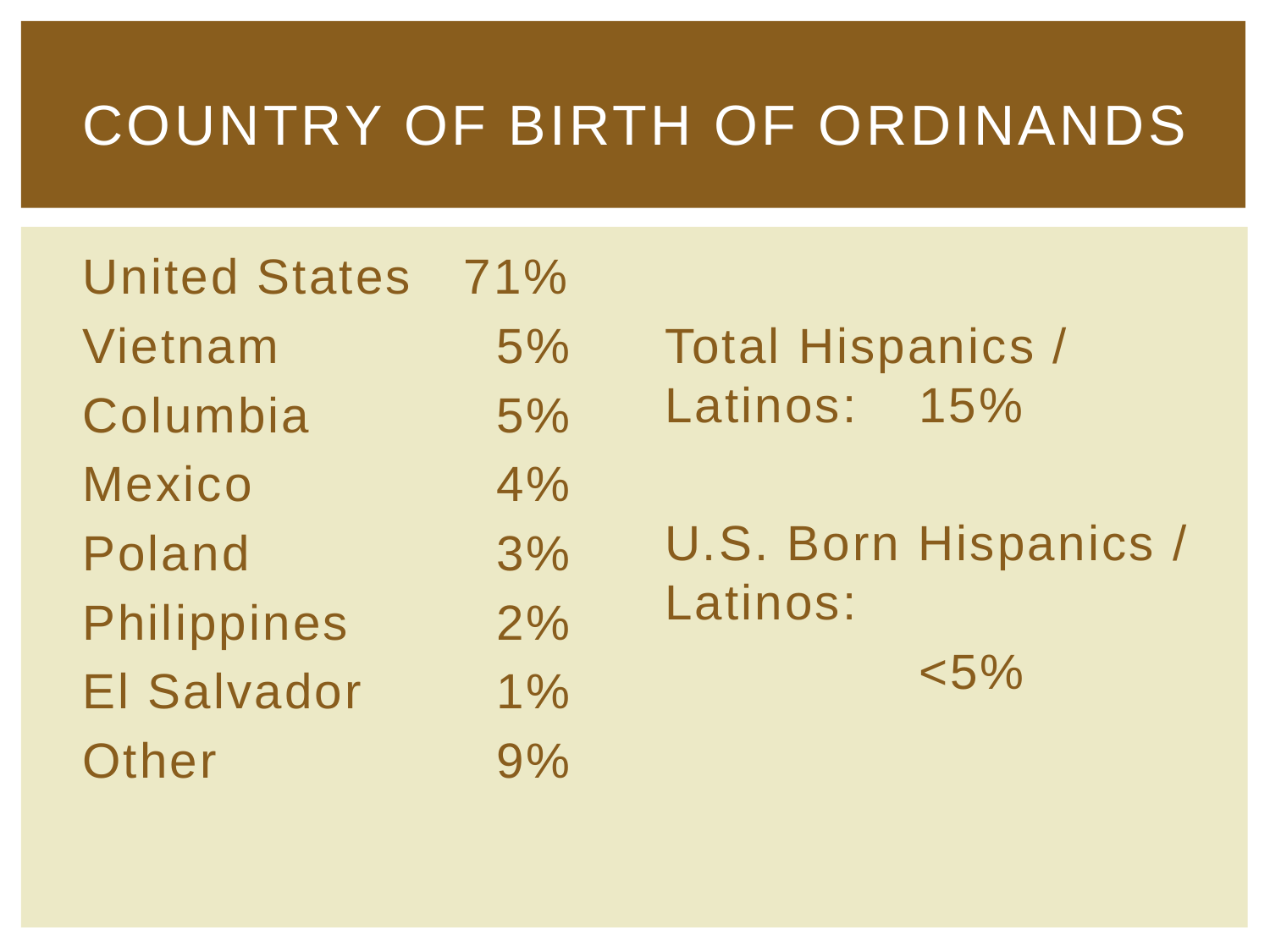

# Country of Birth of Ordinands
United States	71%
Vietnam		  5%
Columbia		  5%
Mexico		  4%
Poland		  3%
Philippines	  2%
El Salvador	  1%
Other		  9%

Total Hispanics / Latinos:	15%

U.S. Born Hispanics / Latinos:
		<5%